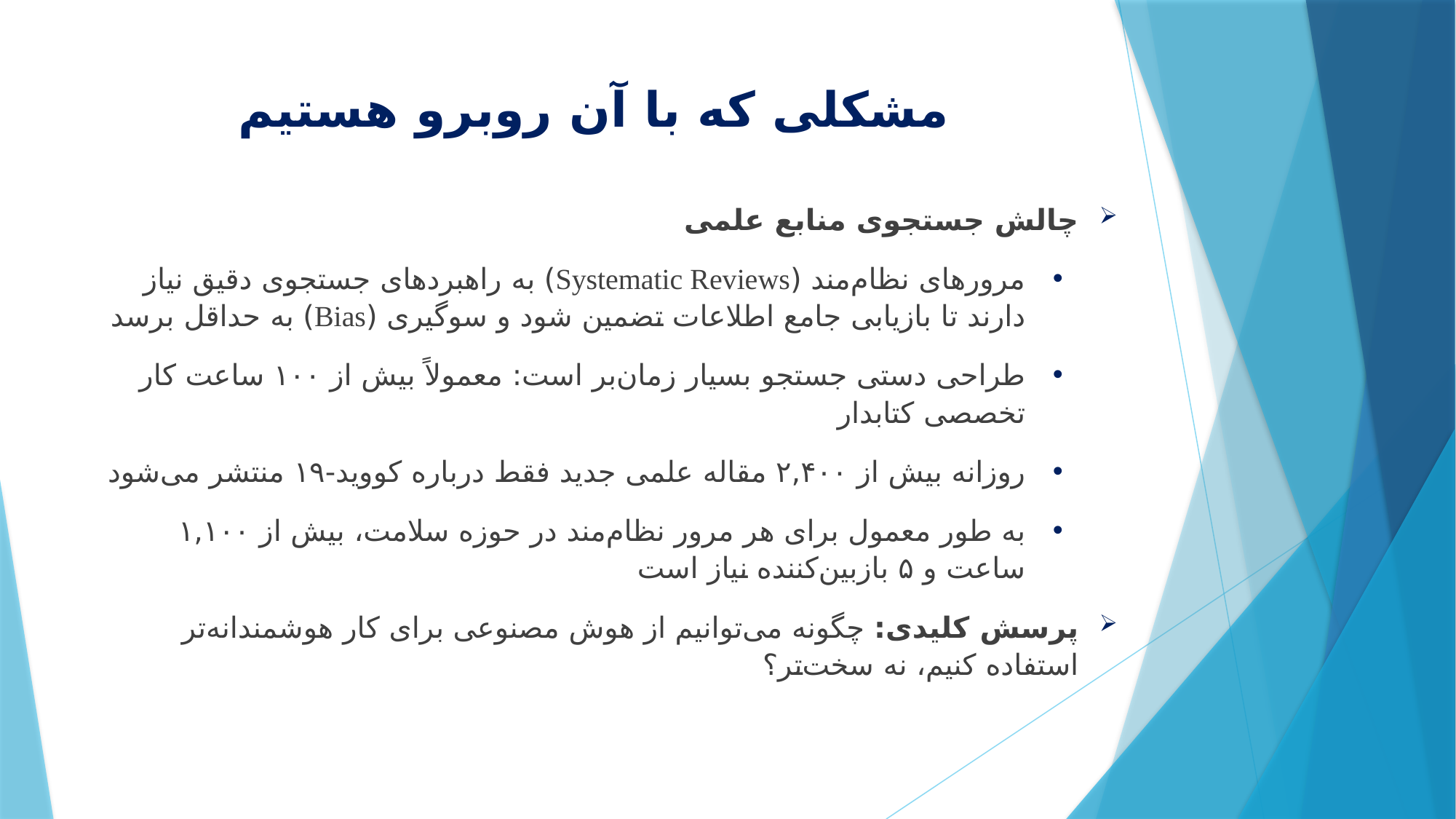

# مشکلی که با آن روبرو هستیم
چالش جستجوی منابع علمی
مرورهای نظام‌مند (Systematic Reviews) به راهبردهای جستجوی دقیق نیاز دارند تا بازیابی جامع اطلاعات تضمین شود و سوگیری (Bias) به حداقل برسد
طراحی دستی جستجو بسیار زمان‌بر است: معمولاً بیش از ۱۰۰ ساعت کار تخصصی کتابدار
روزانه بیش از ۲,۴۰۰ مقاله علمی جدید فقط درباره کووید-۱۹ منتشر می‌شود
به طور معمول برای هر مرور نظام‌مند در حوزه سلامت، بیش از ۱,۱۰۰ ساعت و ۵ بازبین‌کننده نیاز است
پرسش کلیدی: چگونه می‌توانیم از هوش مصنوعی برای کار هوشمندانه‌تر استفاده کنیم، نه سخت‌تر؟